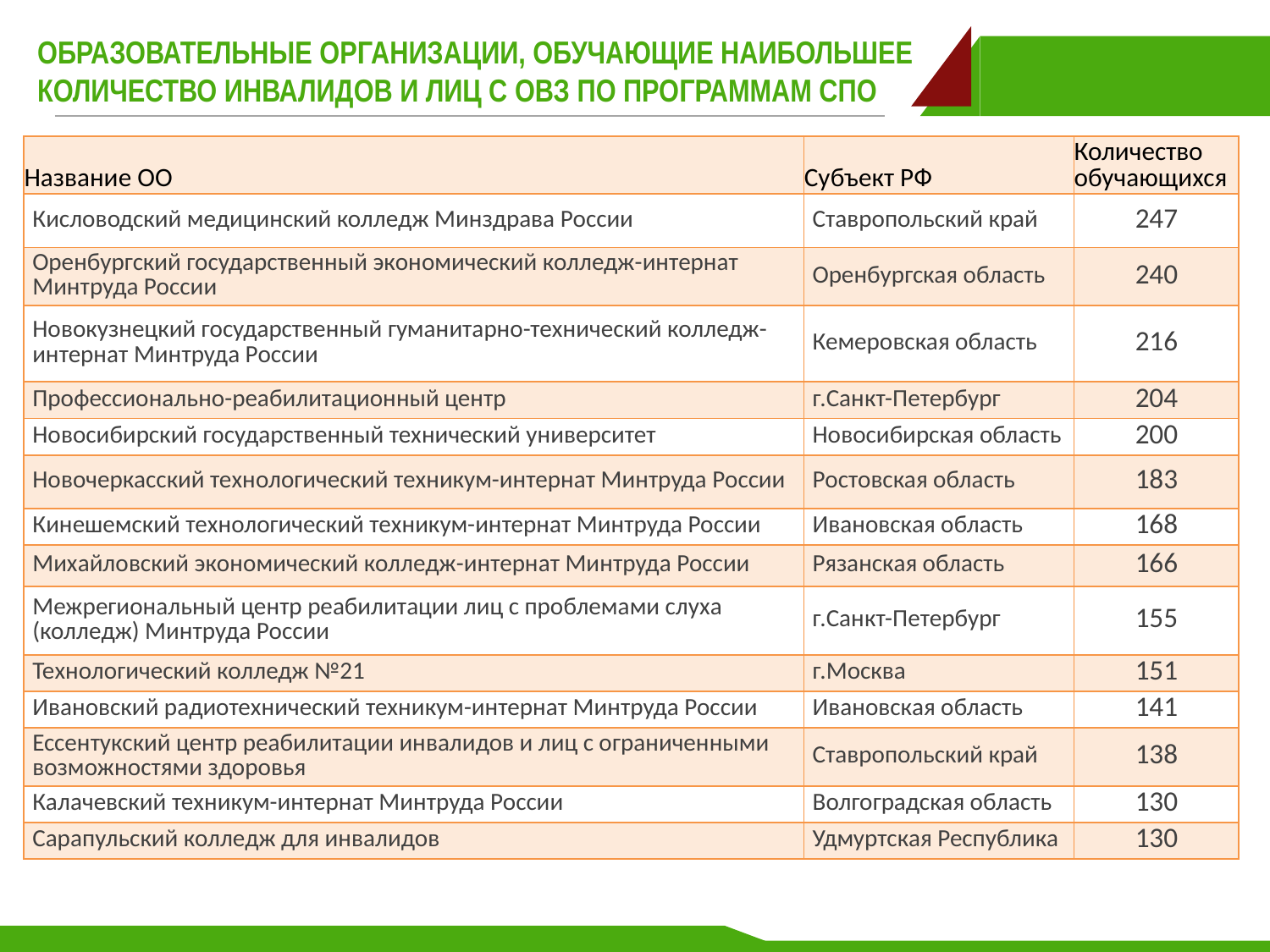

# ОБРАЗОВАТЕЛЬНЫЕ ОРГАНИЗАЦИИ, ОБУЧАЮЩИЕ НАИБОЛЬШЕЕ КОЛИЧЕСТВО ИНВАЛИДОВ И ЛИЦ С ОВЗ ПО ПРОГРАММАМ СПО
| Название ОО | Субъект РФ | Количество обучающихся |
| --- | --- | --- |
| Кисловодский медицинский колледж Минздрава России | Ставропольский край | 247 |
| Оренбургский государственный экономический колледж-интернат Минтруда России | Оренбургская область | 240 |
| Новокузнецкий государственный гуманитарно-технический колледж-интернат Минтруда России | Кемеровская область | 216 |
| Профессионально-реабилитационный центр | г.Санкт-Петербург | 204 |
| Новосибирский государственный технический университет | Новосибирская область | 200 |
| Новочеркасский технологический техникум-интернат Минтруда России | Ростовская область | 183 |
| Кинешемский технологический техникум-интернат Минтруда России | Ивановская область | 168 |
| Михайловский экономический колледж-интернат Минтруда России | Рязанская область | 166 |
| Межрегиональный центр реабилитации лиц с проблемами слуха (колледж) Минтруда России | г.Санкт-Петербург | 155 |
| Технологический колледж №21 | г.Москва | 151 |
| Ивановский радиотехнический техникум-интернат Минтруда России | Ивановская область | 141 |
| Ессентукский центр реабилитации инвалидов и лиц с ограниченными возможностями здоровья | Ставропольский край | 138 |
| Калачевский техникум-интернат Минтруда России | Волгоградская область | 130 |
| Сарапульский колледж для инвалидов | Удмуртская Республика | 130 |